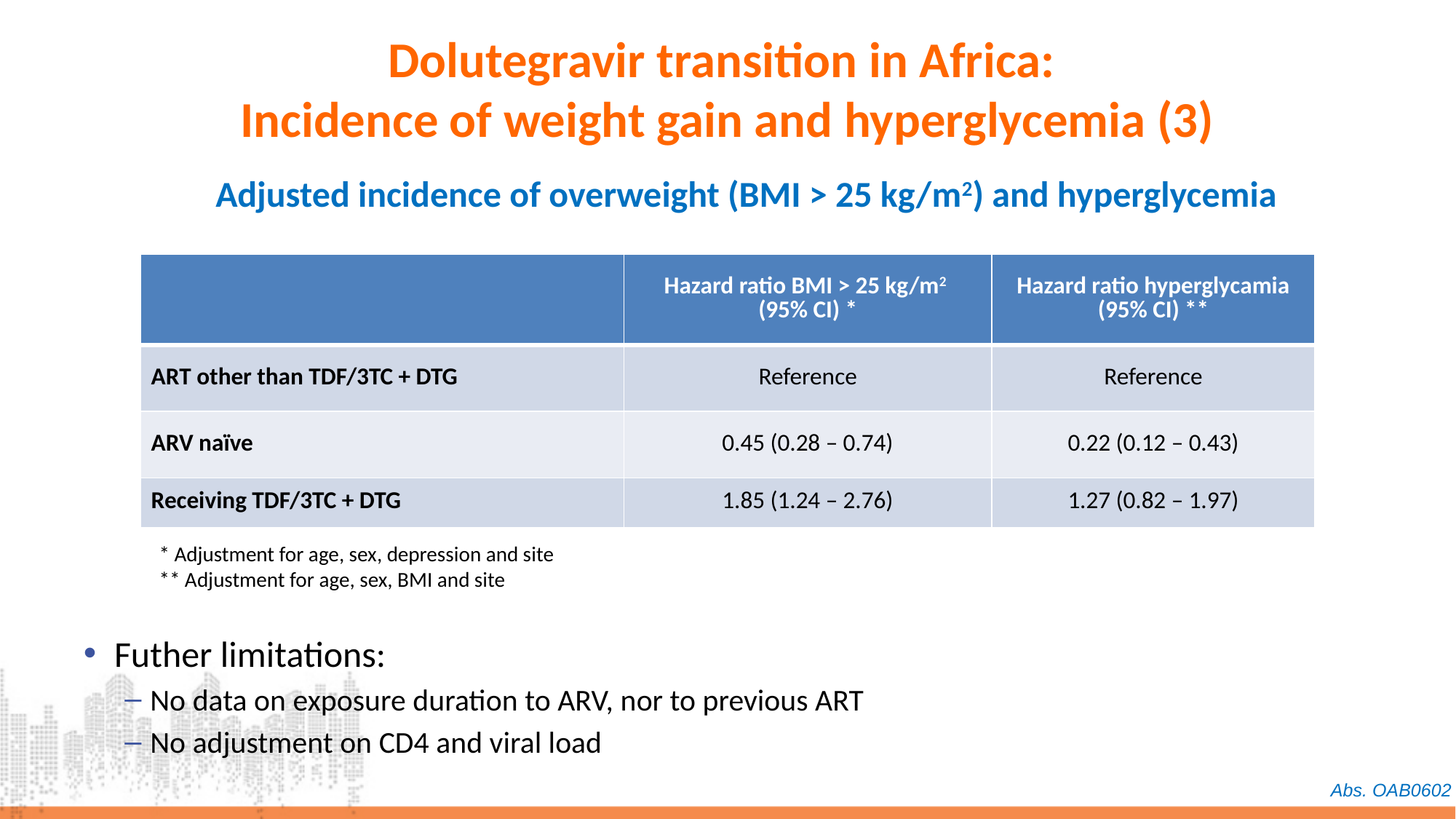

# Dolutegravir transition in Africa: Incidence of weight gain and hyperglycemia (3)
Adjusted incidence of overweight (BMI > 25 kg/m2) and hyperglycemia
|  | Hazard ratio BMI > 25 kg/m2 (95% CI) \* | Hazard ratio hyperglycamia (95% CI) \*\* |
| --- | --- | --- |
| ART other than TDF/3TC + DTG | Reference | Reference |
| ARV naïve | 0.45 (0.28 – 0.74) | 0.22 (0.12 – 0.43) |
| Receiving TDF/3TC + DTG | 1.85 (1.24 – 2.76) | 1.27 (0.82 – 1.97) |
* Adjustment for age, sex, depression and site
** Adjustment for age, sex, BMI and site
Futher limitations:
No data on exposure duration to ARV, nor to previous ART
No adjustment on CD4 and viral load
Abs. OAB0602